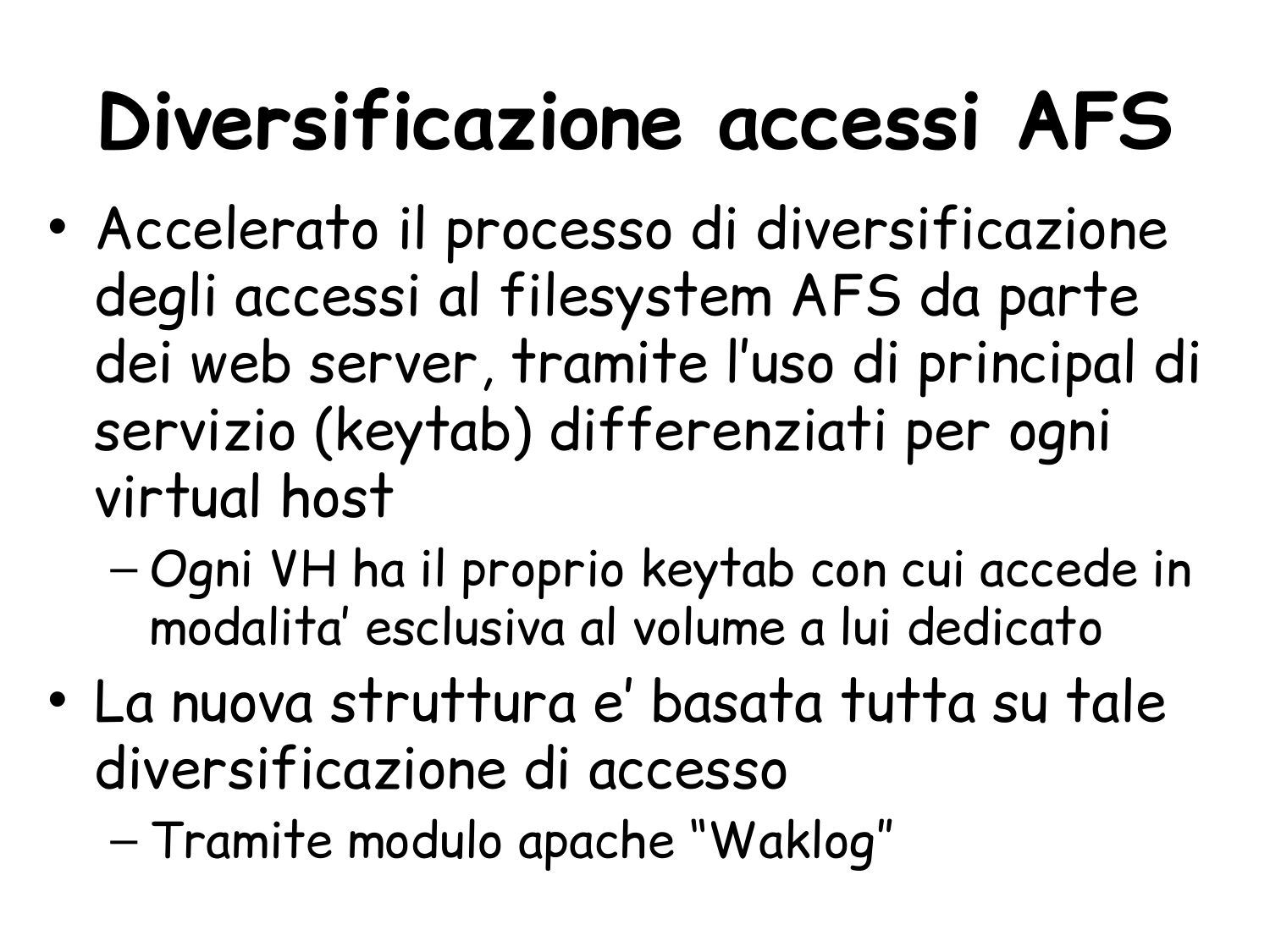

# Diversificazione accessi AFS
Accelerato il processo di diversificazione degli accessi al filesystem AFS da parte dei web server, tramite l’uso di principal di servizio (keytab) differenziati per ogni virtual host
Ogni VH ha il proprio keytab con cui accede in modalita’ esclusiva al volume a lui dedicato
La nuova struttura e’ basata tutta su tale diversificazione di accesso
Tramite modulo apache “Waklog”